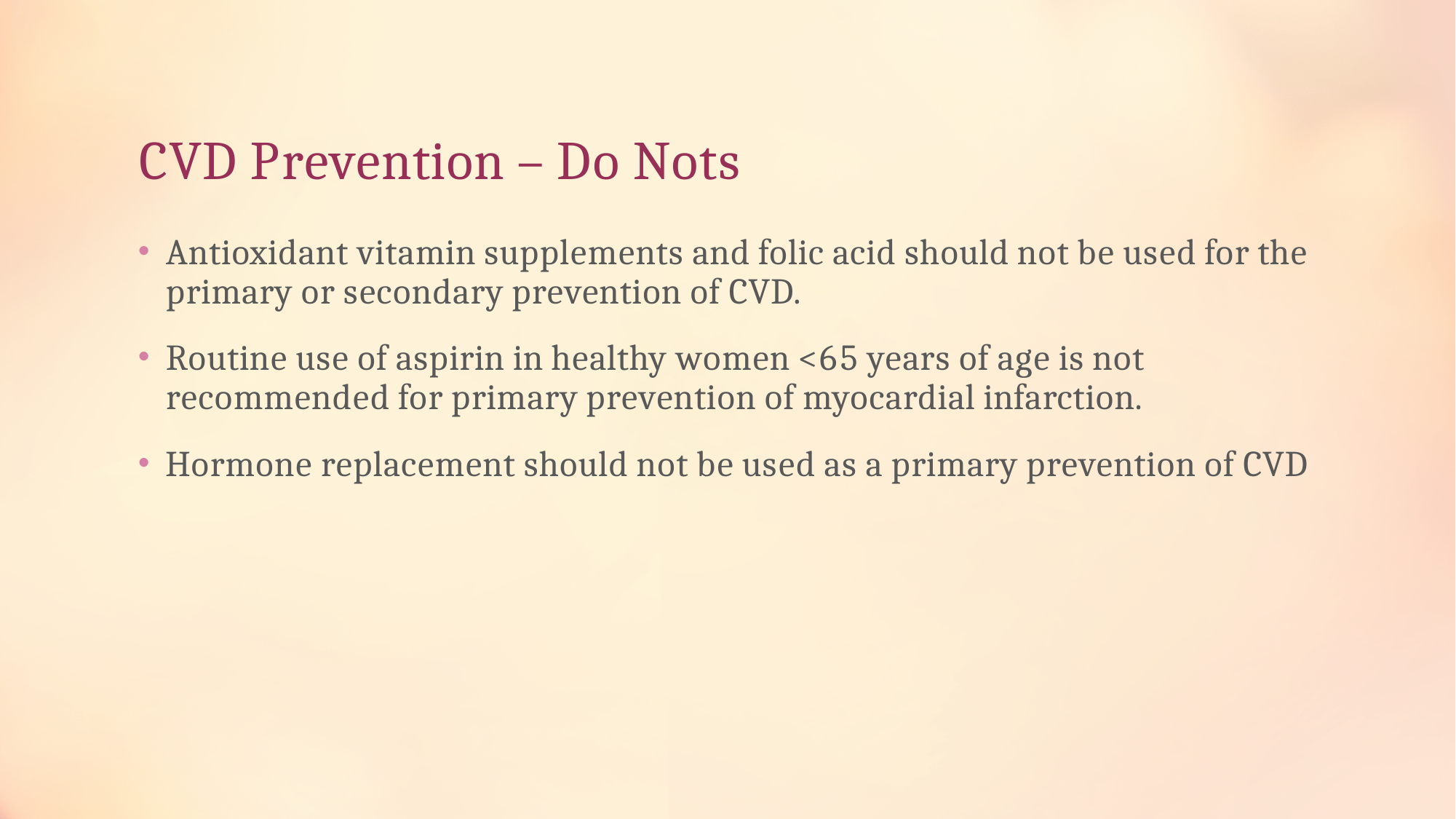

# CVD Prevention – Do Nots
Antioxidant vitamin supplements and folic acid should not be used for the primary or secondary prevention of CVD.
Routine use of aspirin in healthy women <65 years of age is not recommended for primary prevention of myocardial infarction.
Hormone replacement should not be used as a primary prevention of CVD